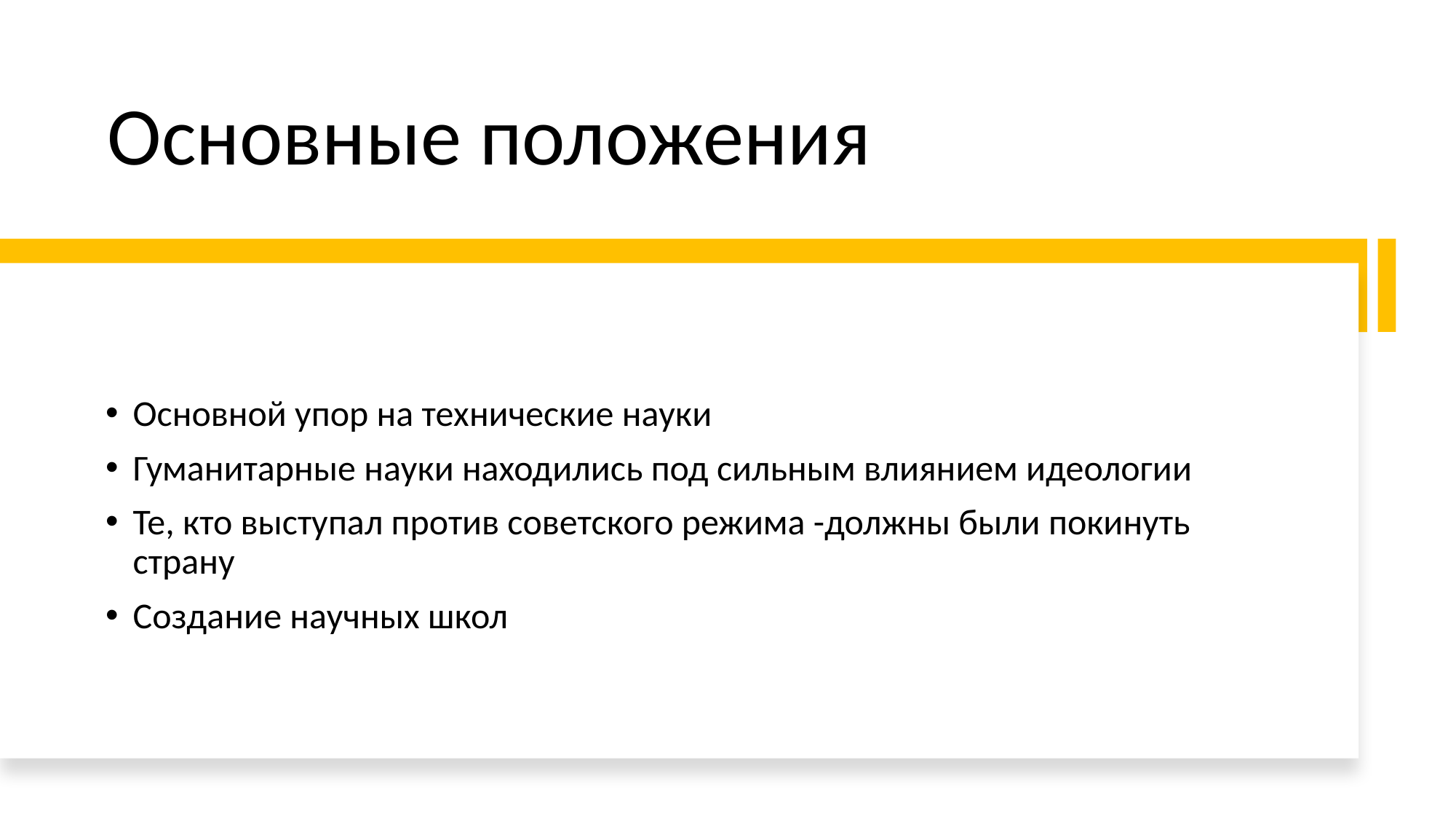

# Основные положения

Основной упор на технические науки
Гуманитарные науки находились под сильным влиянием идеологии
Те, кто выступал против советского режима -должны были покинуть страну
Создание научных школ